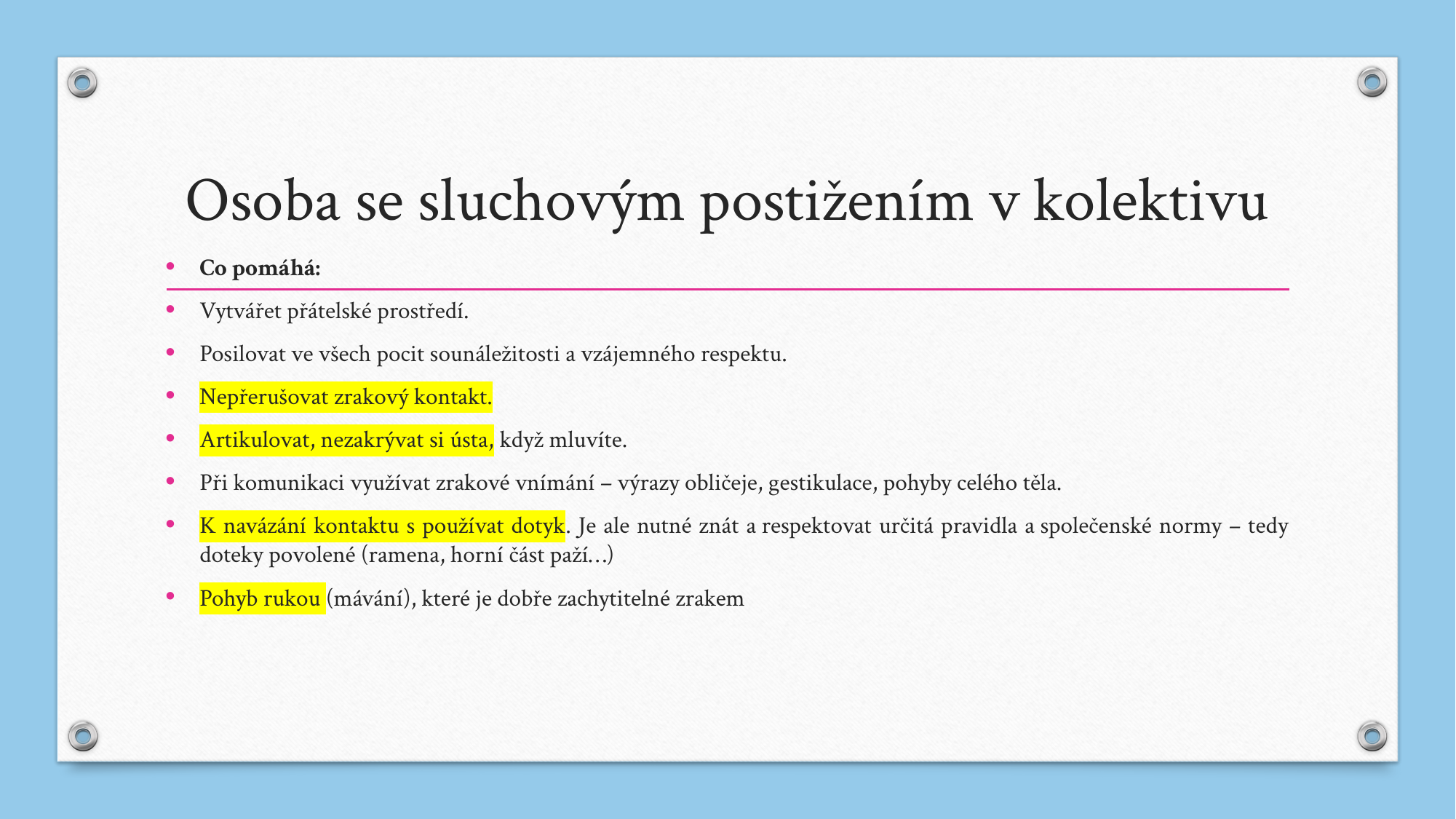

# Osoba se sluchovým postižením v kolektivu
Co pomáhá:
Vytvářet přátelské prostředí.
Posilovat ve všech pocit sounáležitosti a vzájemného respektu.
Nepřerušovat zrakový kontakt.
Artikulovat, nezakrývat si ústa, když mluvíte.
Při komunikaci využívat zrakové vnímání – výrazy obličeje, gestikulace, pohyby celého těla.
K navázání kontaktu s používat dotyk. Je ale nutné znát a respektovat určitá pravidla a společenské normy – tedy doteky povolené (ramena, horní část paží…)
Pohyb rukou (mávání), které je dobře zachytitelné zrakem